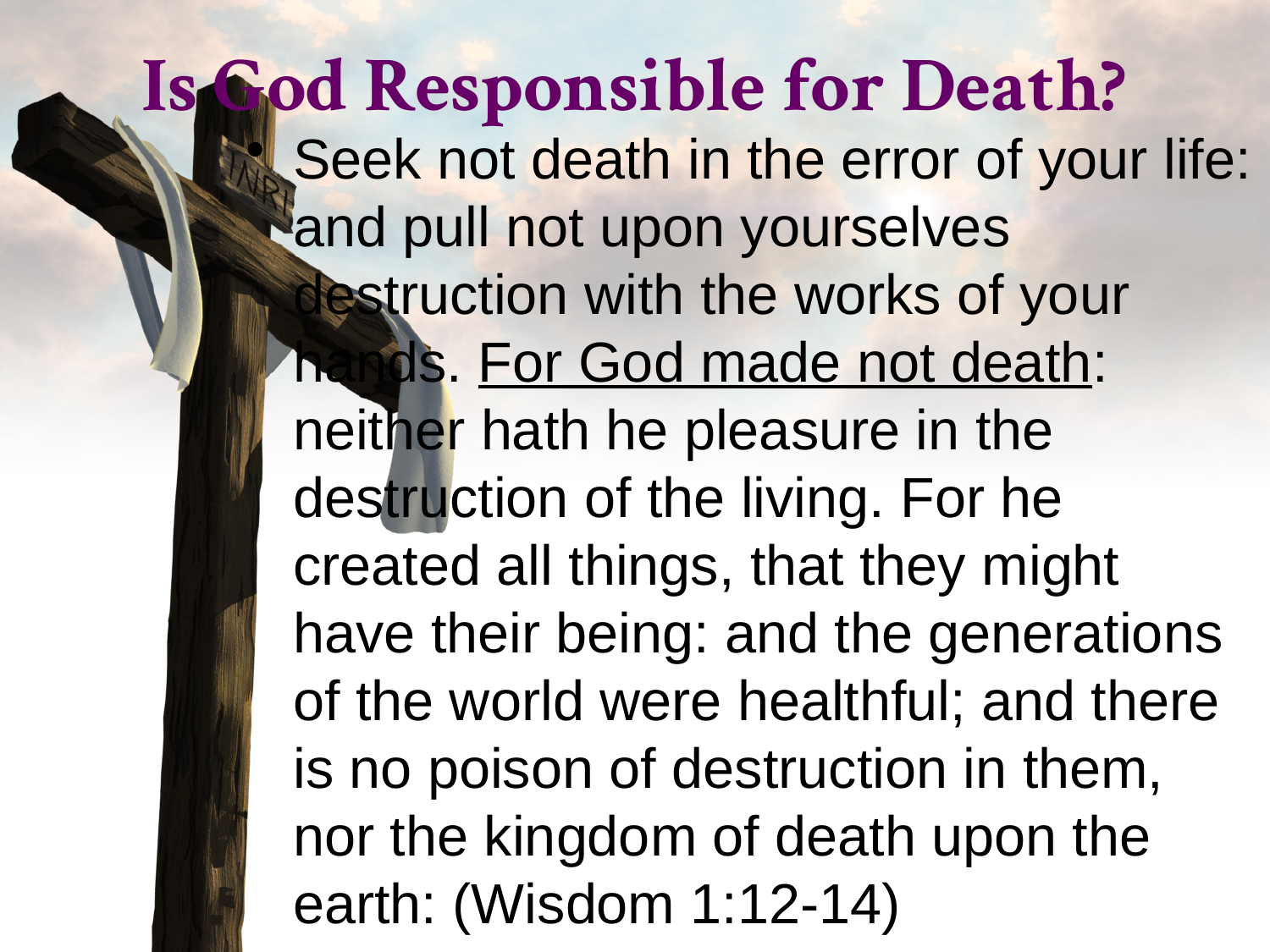

# Is God Responsible for Death?
Seek not death in the error of your life: and pull not upon yourselves destruction with the works of your hands. For God made not death: neither hath he pleasure in the destruction of the living. For he created all things, that they might have their being: and the generations of the world were healthful; and there is no poison of destruction in them, nor the kingdom of death upon the earth: (Wisdom 1:12-14)